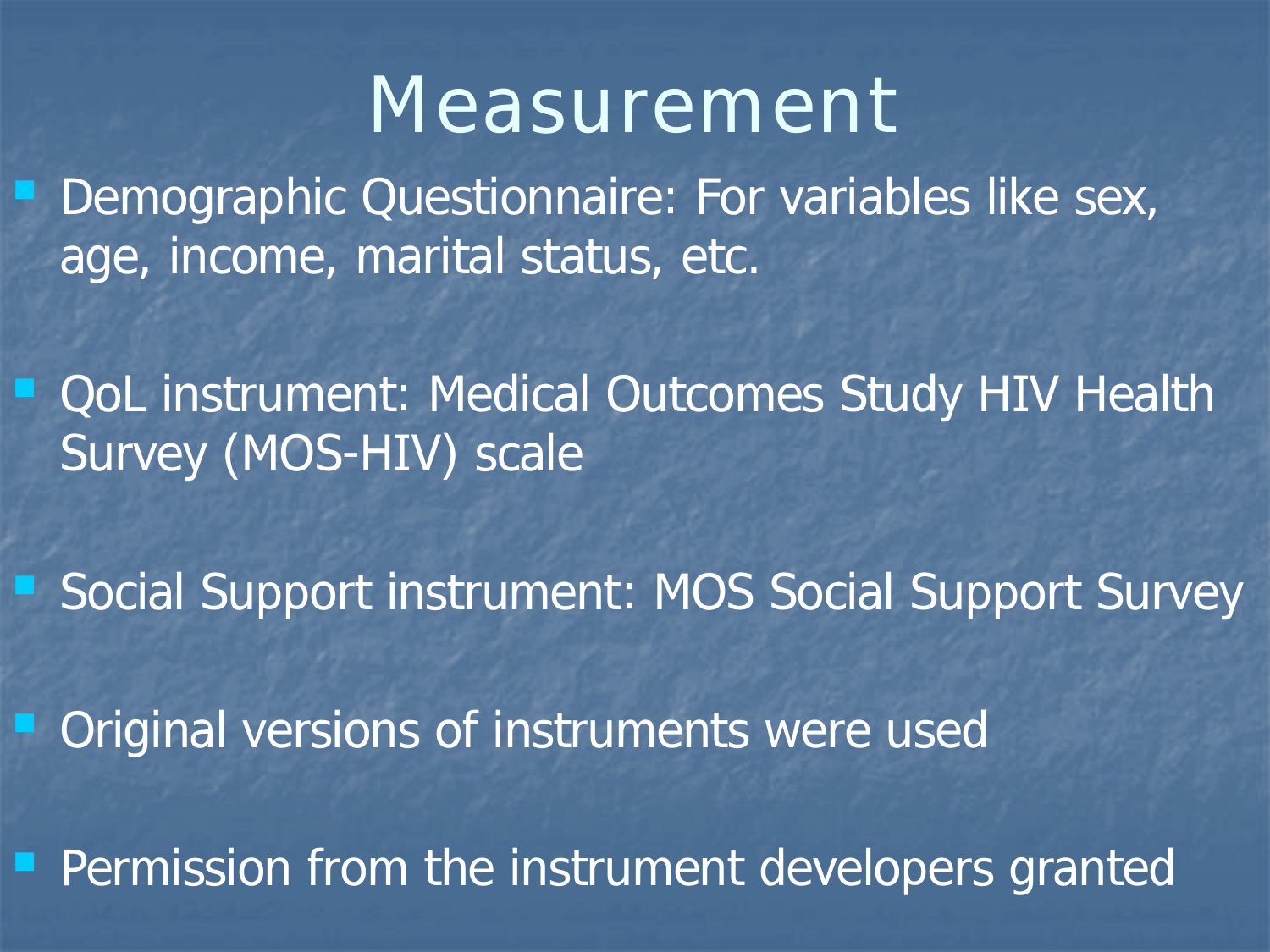

# Measurement
Demographic Questionnaire: For variables like sex, age, income, marital status, etc.

QoL instrument: Medical Outcomes Study HIV Health Survey (MOS-HIV) scale

Social Support instrument: MOS Social Support Survey

Original versions of instruments were used

Permission from the instrument developers granted